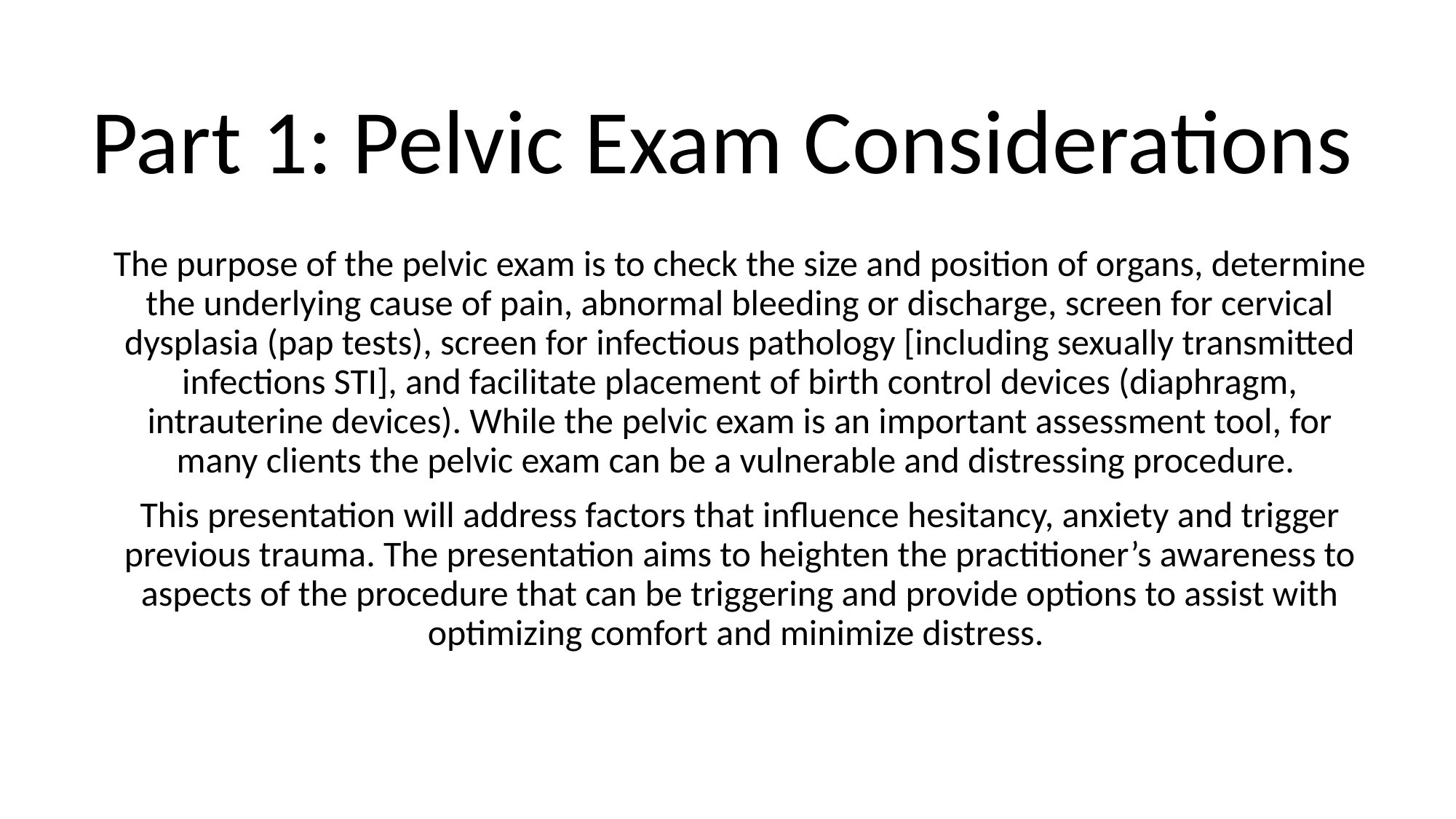

# Part 1: Pelvic Exam Considerations
The purpose of the pelvic exam is to check the size and position of organs, determine the underlying cause of pain, abnormal bleeding or discharge, screen for cervical dysplasia (pap tests), screen for infectious pathology [including sexually transmitted infections STI], and facilitate placement of birth control devices (diaphragm, intrauterine devices). While the pelvic exam is an important assessment tool, for many clients the pelvic exam can be a vulnerable and distressing procedure.
This presentation will address factors that influence hesitancy, anxiety and trigger previous trauma. The presentation aims to heighten the practitioner’s awareness to aspects of the procedure that can be triggering and provide options to assist with optimizing comfort and minimize distress.